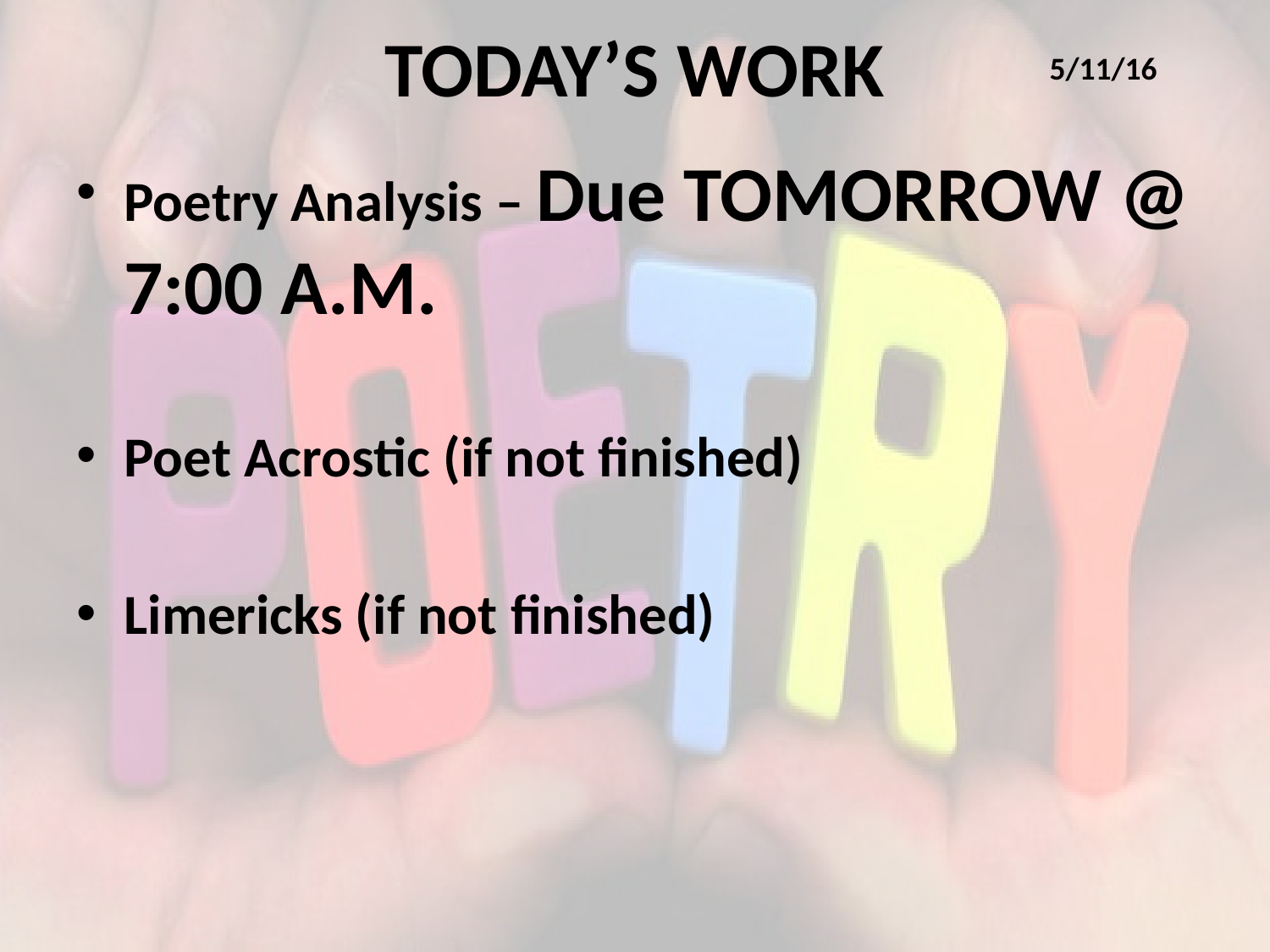

# TODAY’S WORK
5/11/16
Poetry Analysis – Due TOMORROW @ 7:00 A.M.

Poet Acrostic (if not finished)

Limericks (if not finished)